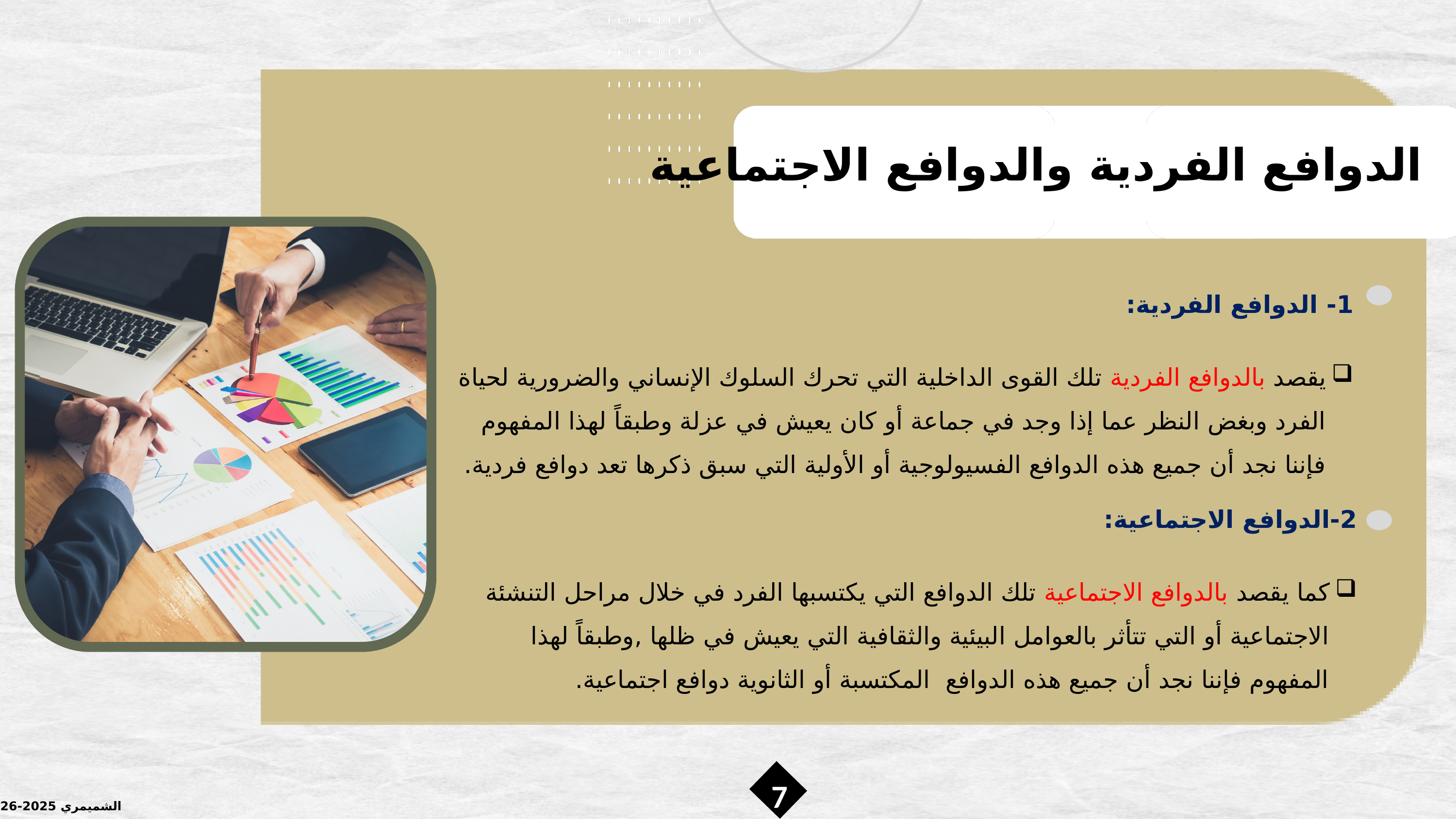

الدوافع الفردية والدوافع الاجتماعية

1- الدوافع الفردية:

يقصد بالدوافع الفردية تلك القوى الداخلية التي تحرك السلوك الإنساني والضرورية لحياة الفرد وبغض النظر عما إذا وجد في جماعة أو كان يعيش في عزلة وطبقاً لهذا المفهوم فإننا نجد أن جميع هذه الدوافع الفسيولوجية أو الأولية التي سبق ذكرها تعد دوافع فردية.

2-الدوافع الاجتماعية:

كما يقصد بالدوافع الاجتماعية تلك الدوافع التي يكتسبها الفرد في خلال مراحل التنشئة الاجتماعية أو التي تتأثر بالعوامل البيئية والثقافية التي يعيش في ظلها ,وطبقاً لهذا المفهوم فإننا نجد أن جميع هذه الدوافع  المكتسبة أو الثانوية دوافع اجتماعية.

7
الشميمري 2025-2026